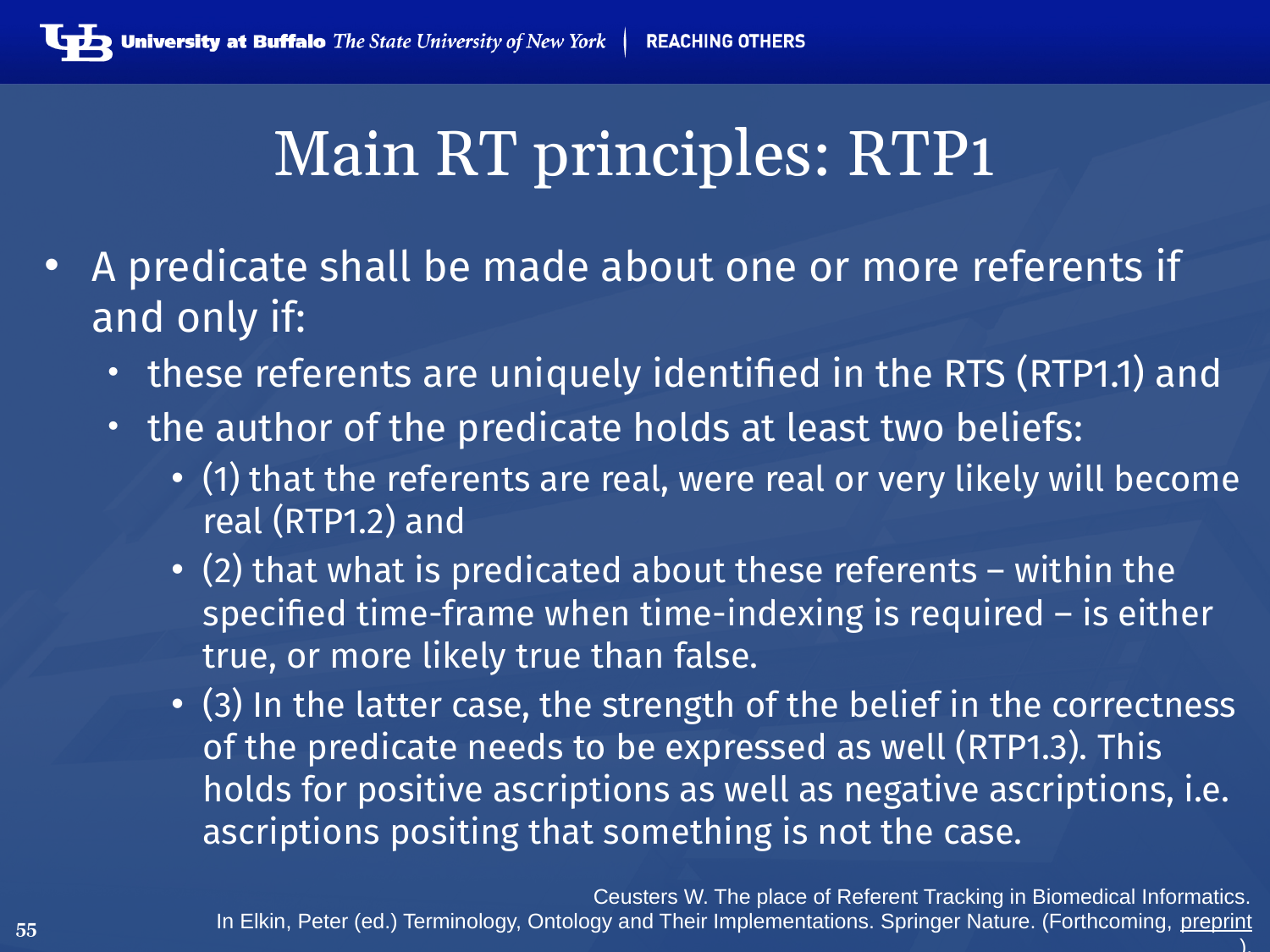

# Main RT principles: RTP1
A predicate shall be made about one or more referents if and only if:
these referents are uniquely identified in the RTS (RTP1.1) and
the author of the predicate holds at least two beliefs:
(1) that the referents are real, were real or very likely will become real (RTP1.2) and
(2) that what is predicated about these referents – within the specified time-frame when time-indexing is required – is either true, or more likely true than false.
(3) In the latter case, the strength of the belief in the correctness of the predicate needs to be expressed as well (RTP1.3). This holds for positive ascriptions as well as negative ascriptions, i.e. ascriptions positing that something is not the case.
Ceusters W. The place of Referent Tracking in Biomedical Informatics.
 In Elkin, Peter (ed.) Terminology, Ontology and Their Implementations. Springer Nature. (Forthcoming, preprint).